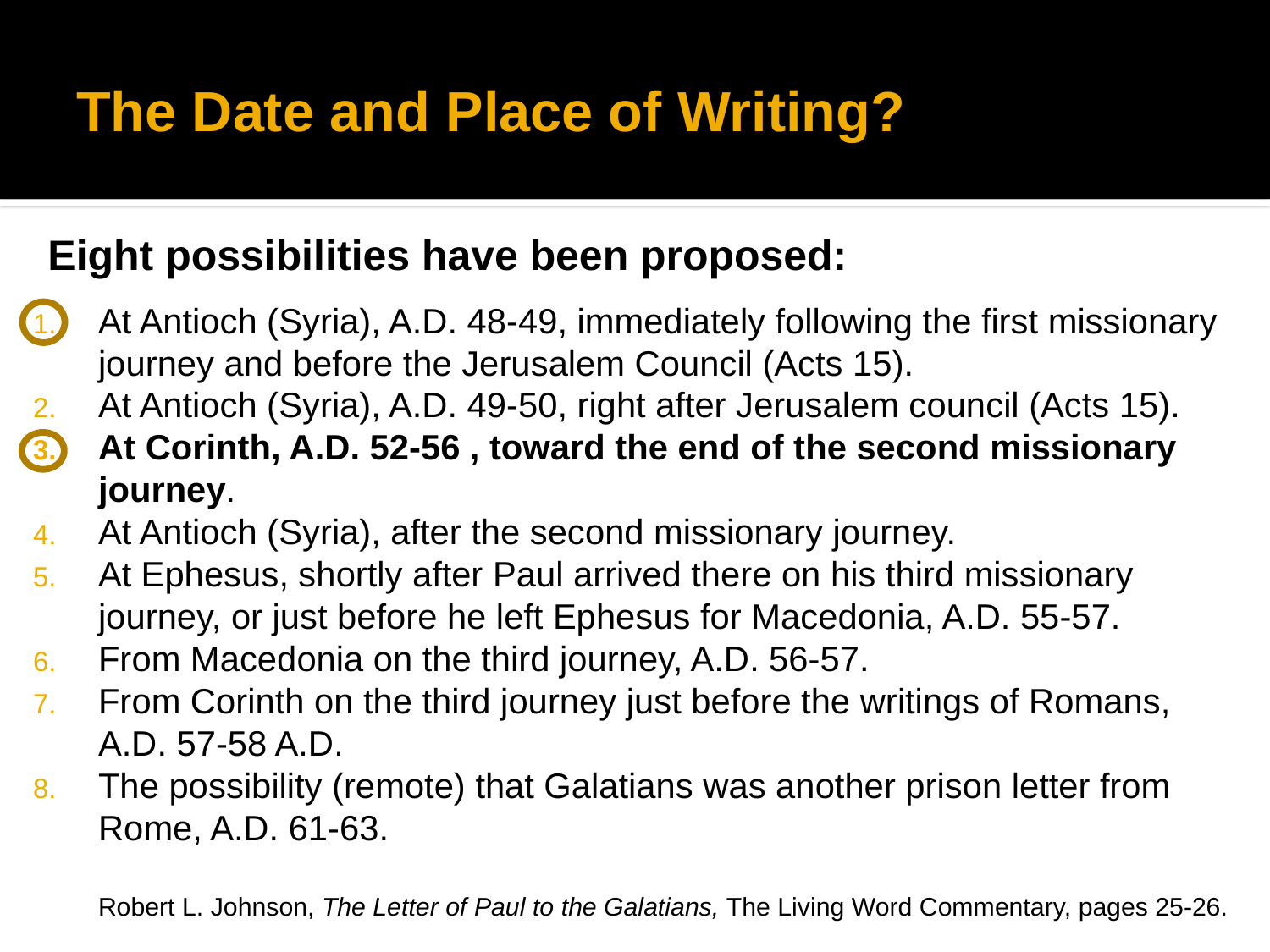

# The Date and Place of Writing?
Eight possibilities have been proposed:
At Antioch (Syria), A.D. 48-49, immediately following the first missionary journey and before the Jerusalem Council (Acts 15).
At Antioch (Syria), A.D. 49-50, right after Jerusalem council (Acts 15).
At Corinth, A.D. 52-56 , toward the end of the second missionary journey.
At Antioch (Syria), after the second missionary journey.
At Ephesus, shortly after Paul arrived there on his third missionary journey, or just before he left Ephesus for Macedonia, A.D. 55-57.
From Macedonia on the third journey, A.D. 56-57.
From Corinth on the third journey just before the writings of Romans, A.D. 57-58 A.D.
The possibility (remote) that Galatians was another prison letter from Rome, A.D. 61-63.
Robert L. Johnson, The Letter of Paul to the Galatians, The Living Word Commentary, pages 25-26.